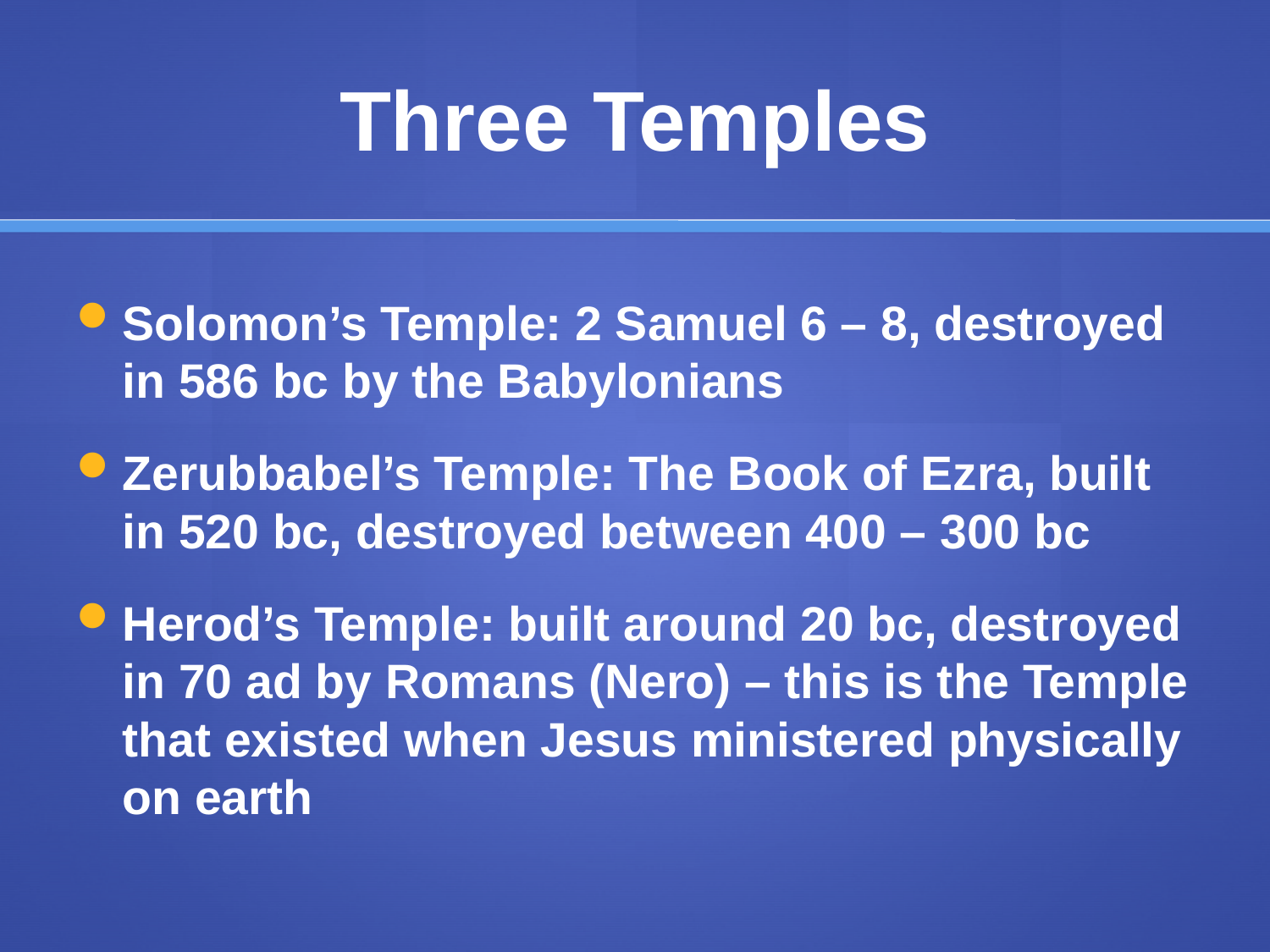

# Three Temples
Solomon’s Temple: 2 Samuel 6 – 8, destroyed in 586 bc by the Babylonians
Zerubbabel’s Temple: The Book of Ezra, built in 520 bc, destroyed between 400 – 300 bc
Herod’s Temple: built around 20 bc, destroyed in 70 ad by Romans (Nero) – this is the Temple that existed when Jesus ministered physically on earth